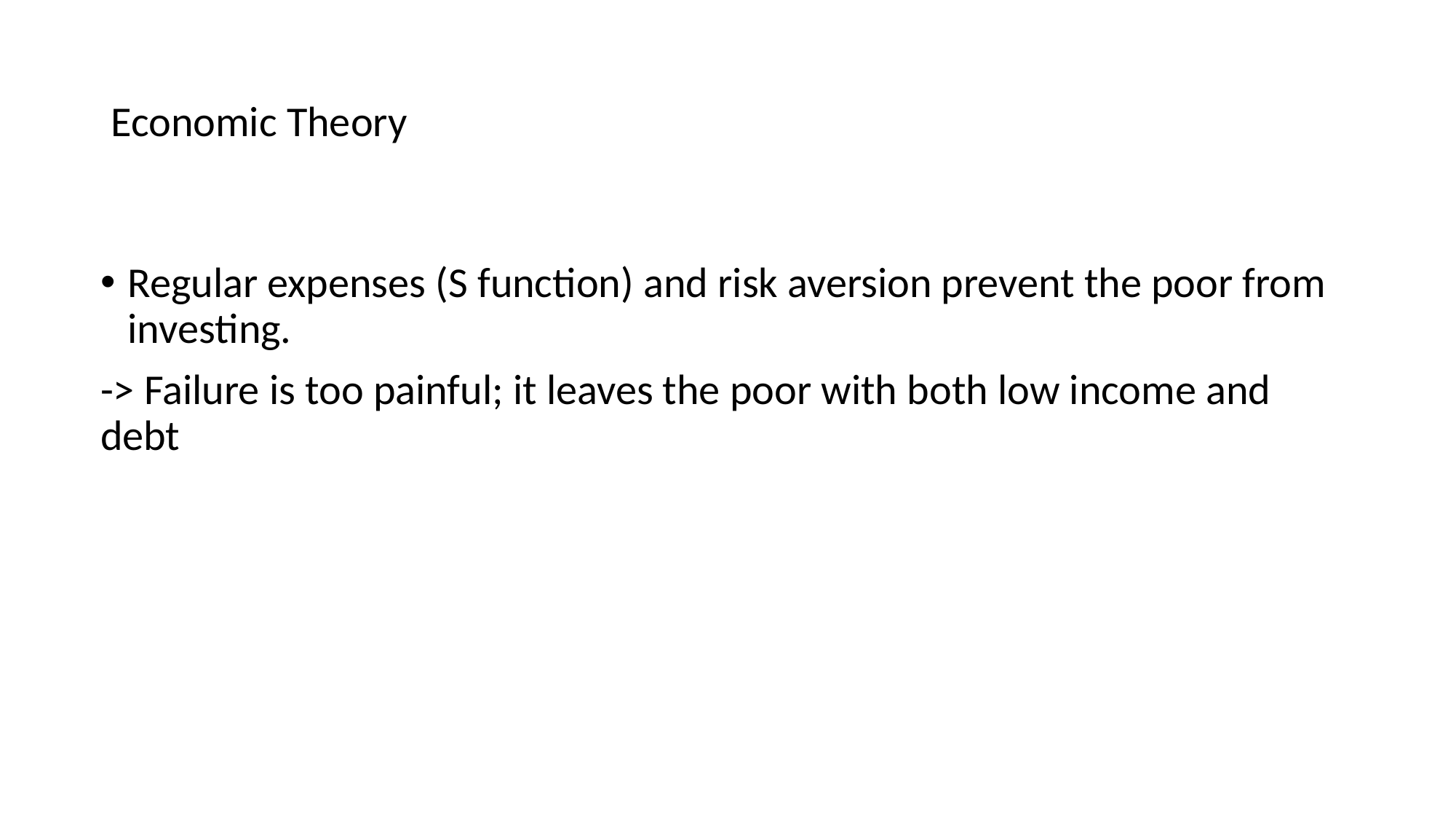

# Economic Theory
Regular expenses (S function) and risk aversion prevent the poor from investing.
-> Failure is too painful; it leaves the poor with both low income and debt